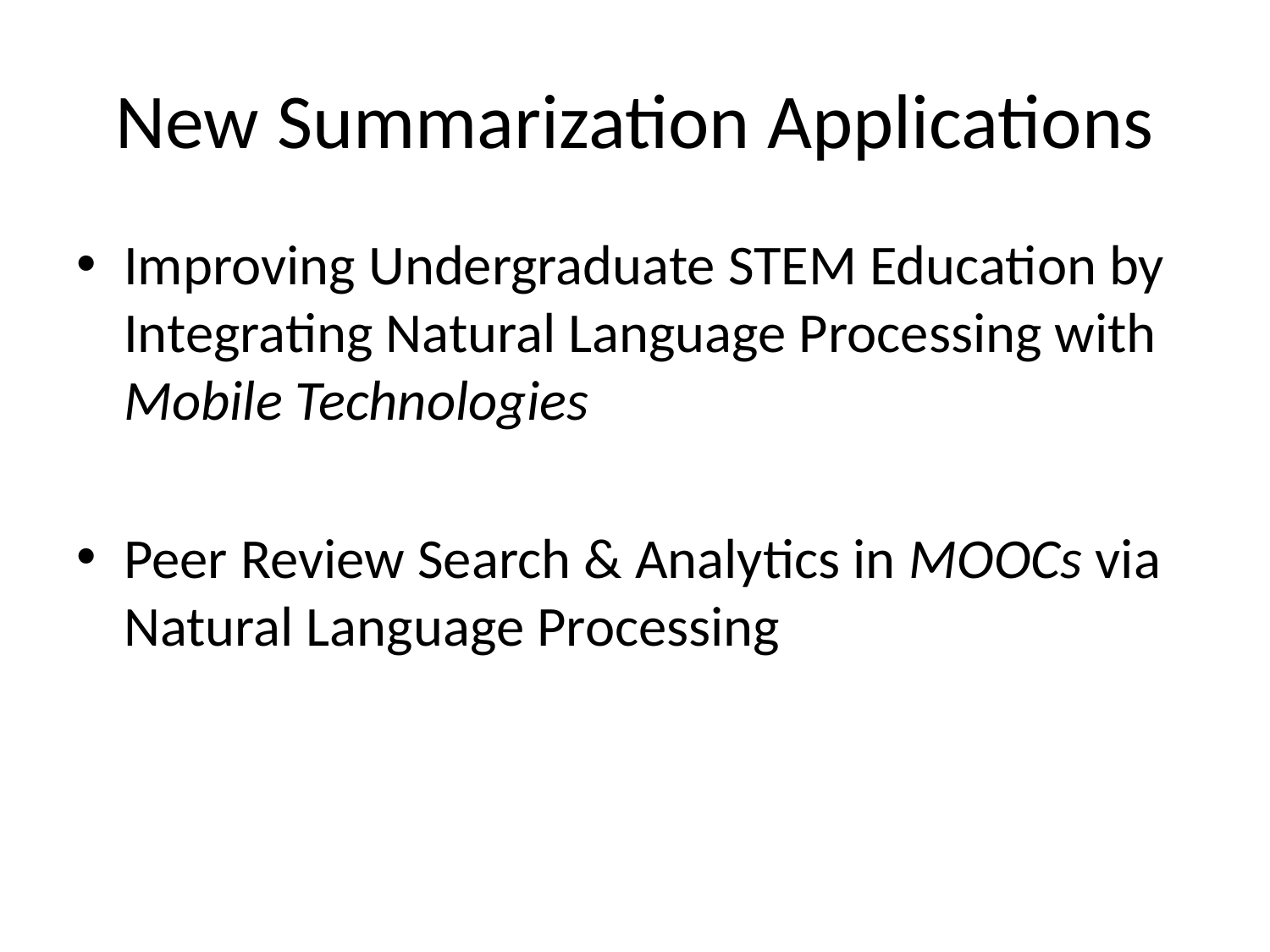

# New Summarization Applications
Improving Undergraduate STEM Education by Integrating Natural Language Processing with Mobile Technologies

Peer Review Search & Analytics in MOOCs via Natural Language Processing